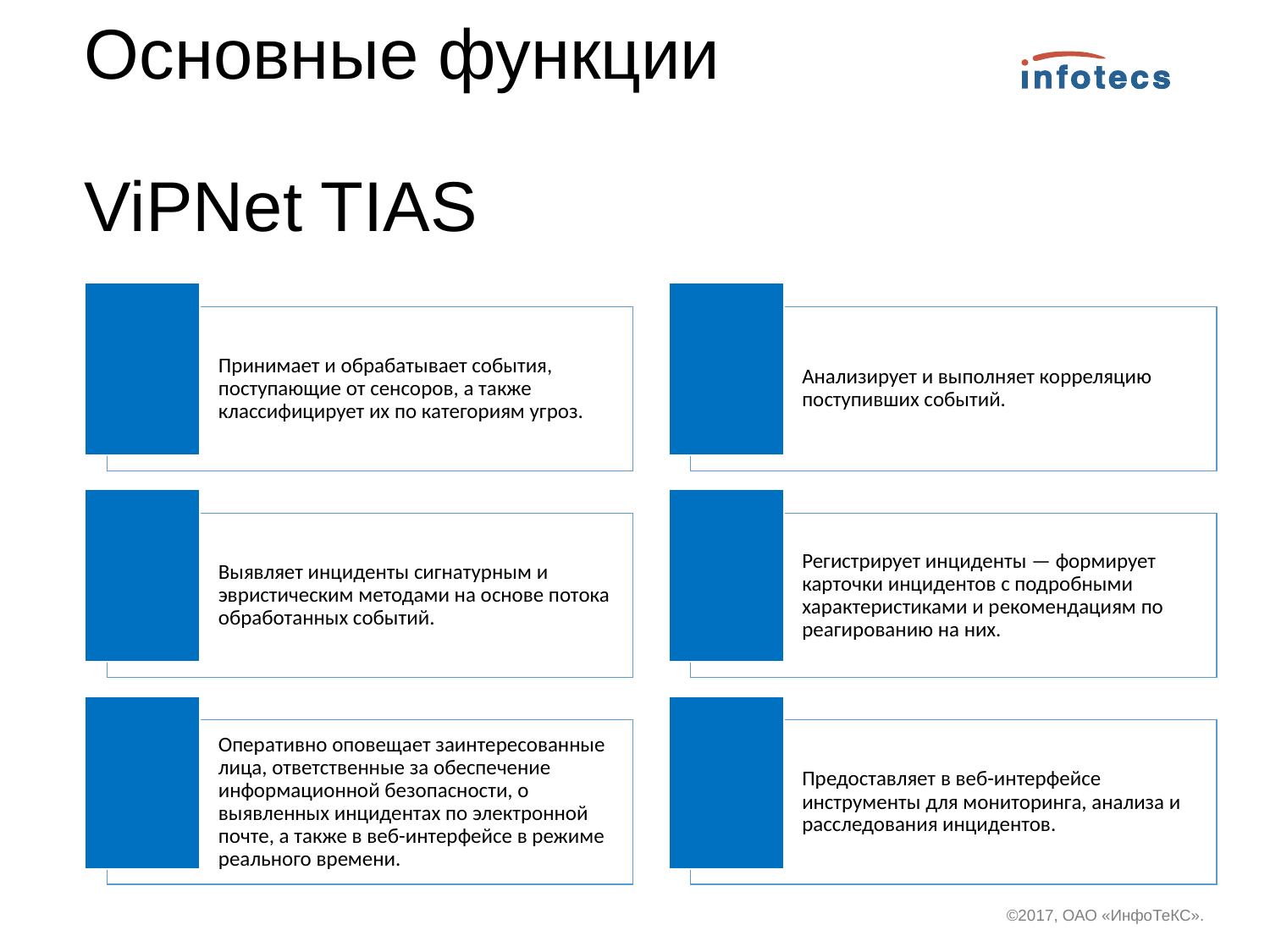

# Основные функции ViPNet TIAS
Принимает и обрабатывает события, поступающие от сенсоров, а также классифицирует их по категориям угроз.
Анализирует и выполняет корреляцию поступивших событий.
Выявляет инциденты сигнатурным и эвристическим методами на основе потока обработанных событий.
Регистрирует инциденты — формирует карточки инцидентов с подробными характеристиками и рекомендациям по реагированию на них.
Оперативно оповещает заинтересованные лица, ответственные за обеспечение информационной безопасности, о выявленных инцидентах по электронной почте, а также в веб-интерфейсе в режиме реального времени.
Предоставляет в веб-интерфейсе инструменты для мониторинга, анализа и расследования инцидентов.